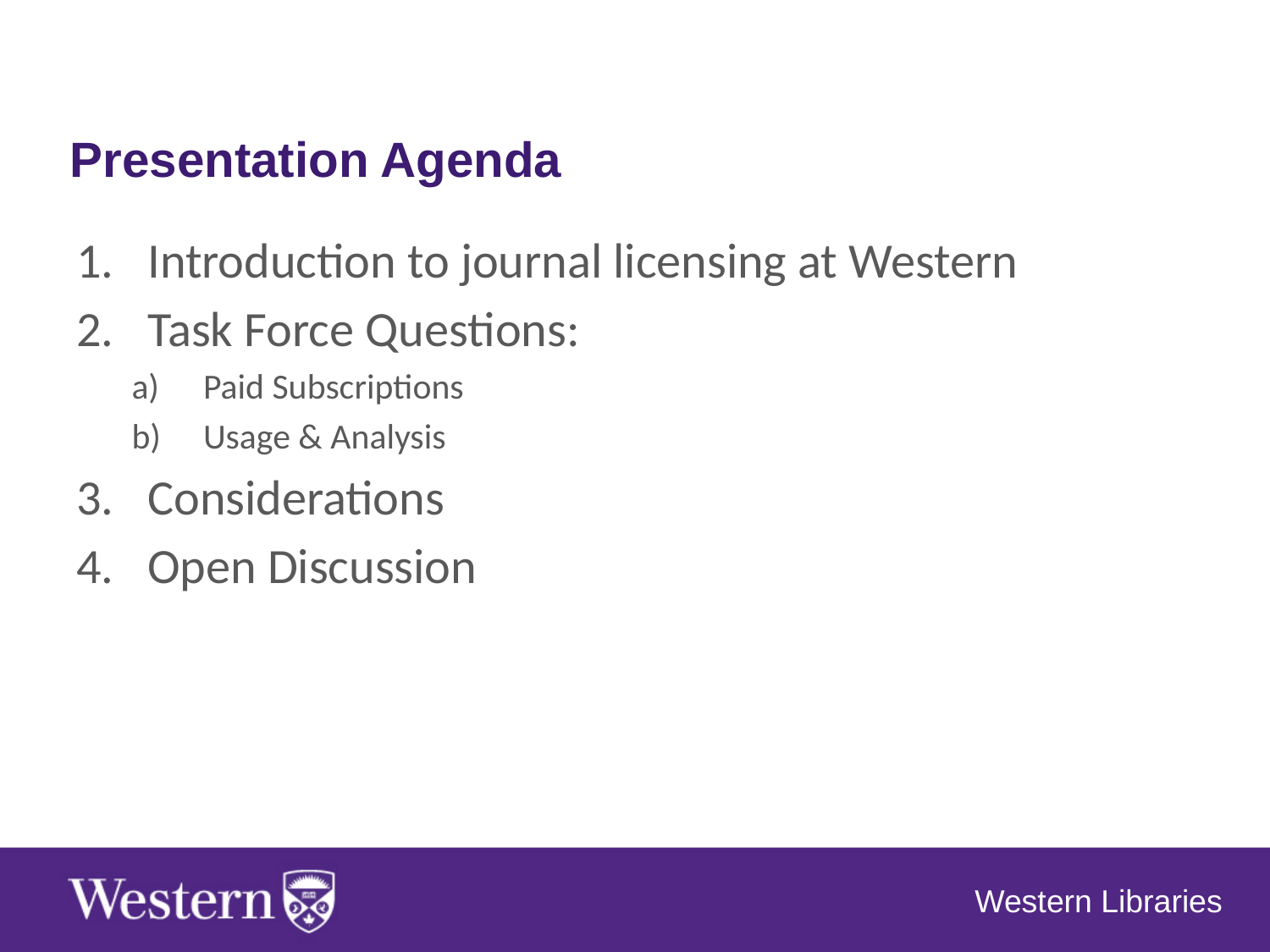

Presentation Agenda

Introduction to journal licensing at Western
Task Force Questions:
Paid Subscriptions
Usage & Analysis
Considerations
Open Discussion
Western Libraries